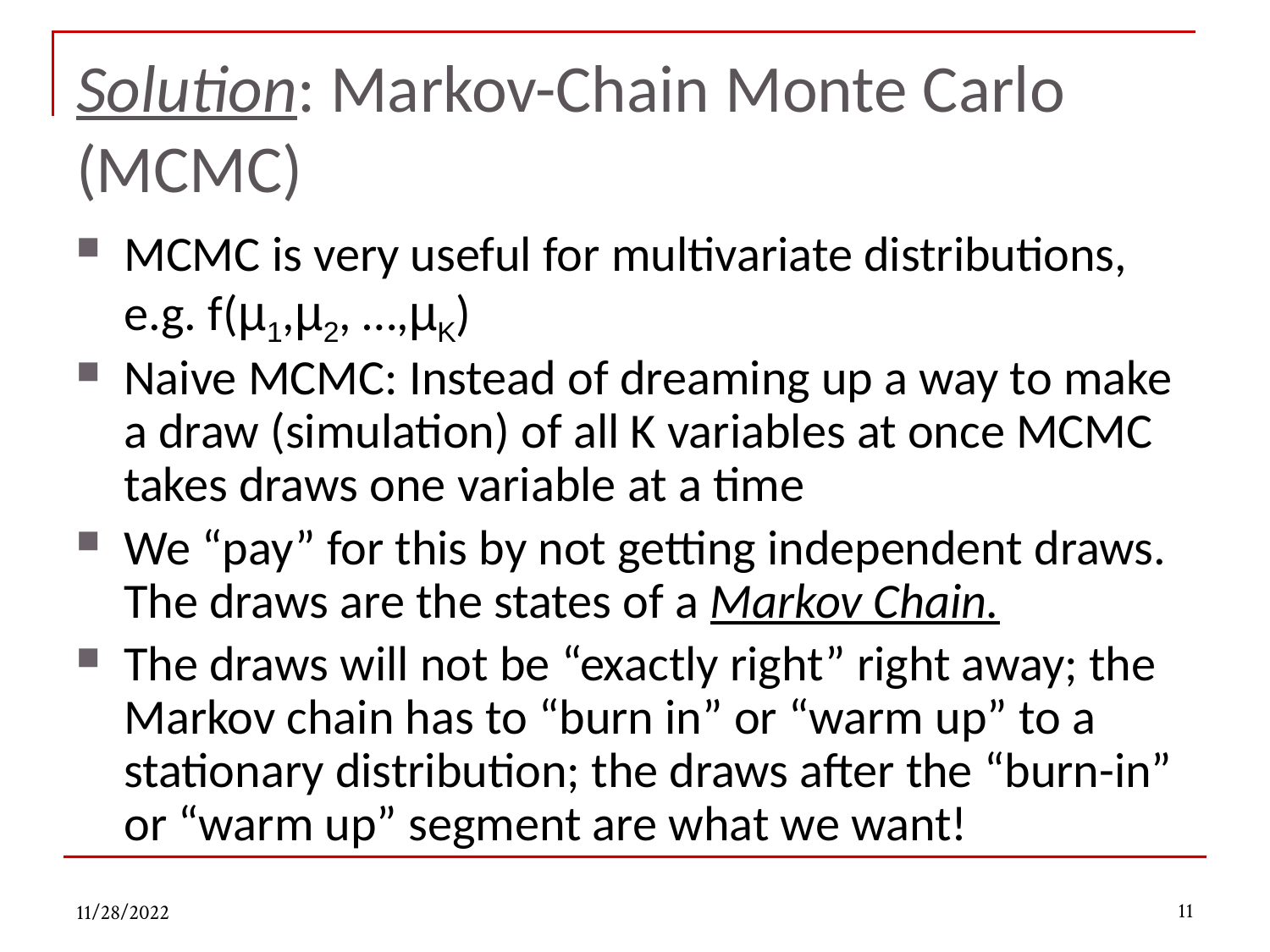

# Solution: Markov-Chain Monte Carlo (MCMC)
MCMC is very useful for multivariate distributions, e.g. f(µ1,µ2, …,µK)
Naive MCMC: Instead of dreaming up a way to make a draw (simulation) of all K variables at once MCMC takes draws one variable at a time
We “pay” for this by not getting independent draws.  The draws are the states of a Markov Chain.
The draws will not be “exactly right” right away; the Markov chain has to “burn in” or “warm up” to a stationary distribution; the draws after the “burn-in” or “warm up” segment are what we want!
11/28/2022
11